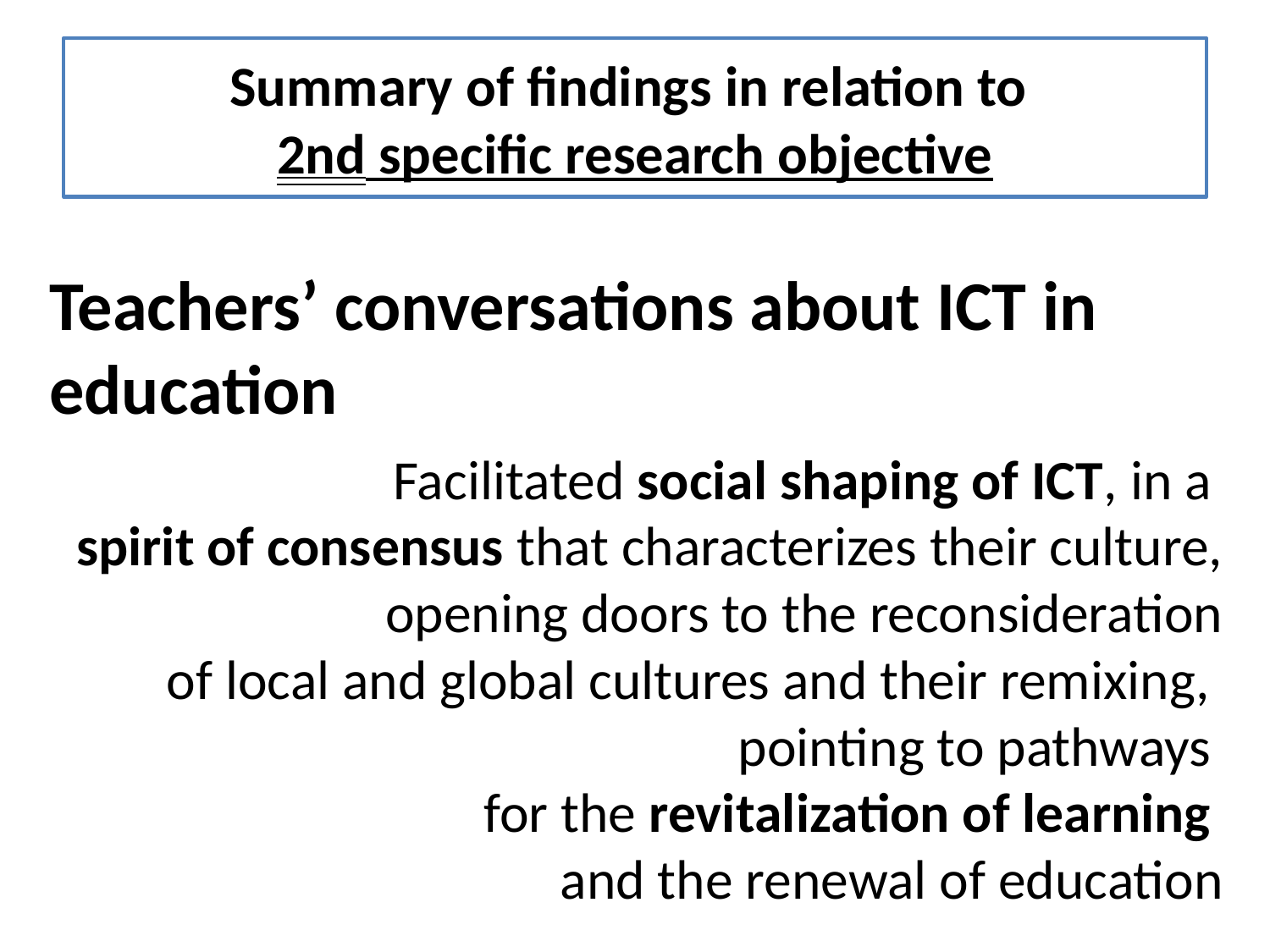

# Summary of findings in relation to 2nd specific research objective
Teachers’ conversations about ICT in education
Facilitated social shaping of ICT, in a
spirit of consensus that characterizes their culture,
opening doors to the reconsideration
of local and global cultures and their remixing,
pointing to pathways
for the revitalization of learning
and the renewal of education